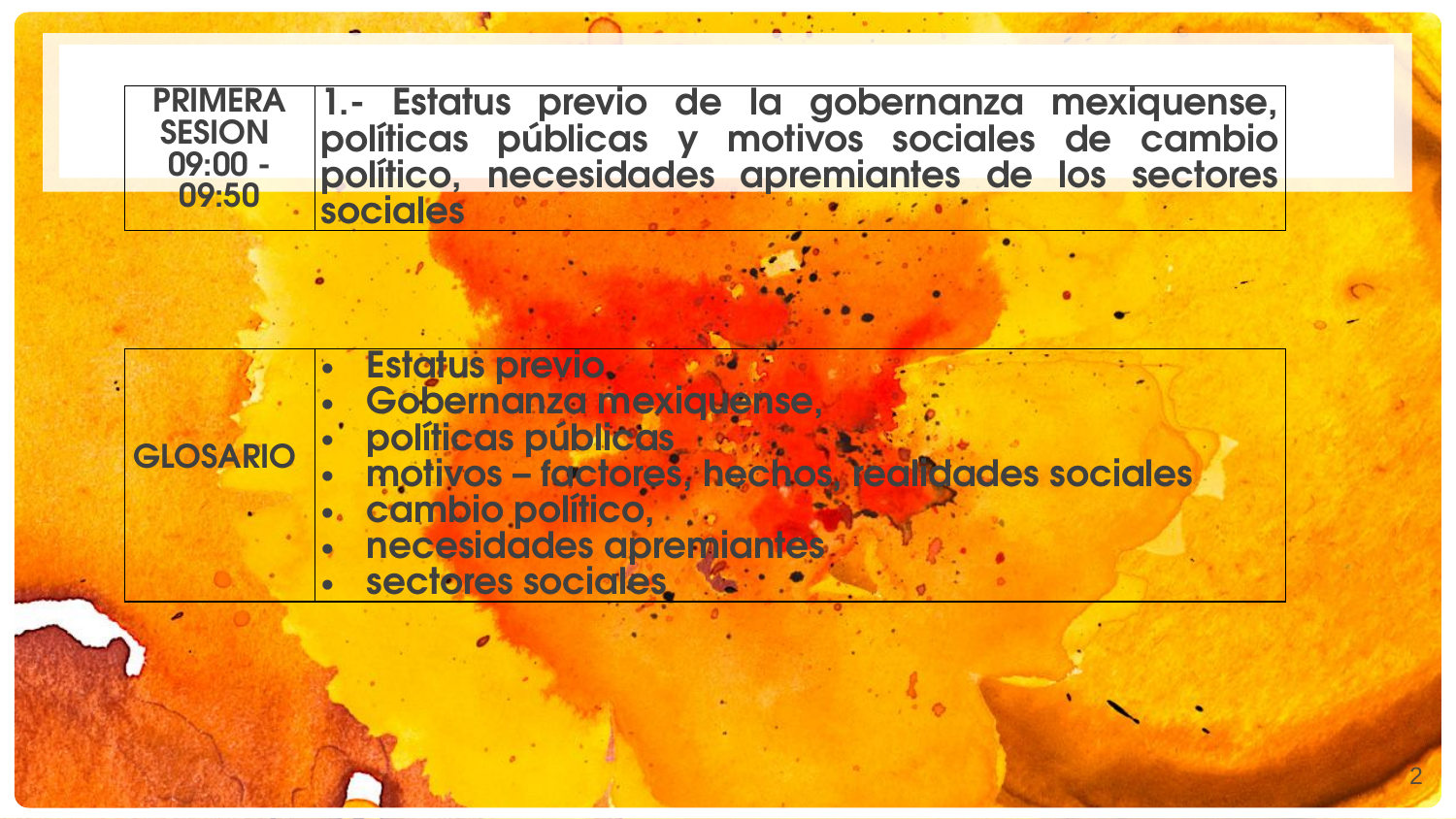

| PRIMERA SESION 09:00 - 09:50 | 1.- Estatus previo de la gobernanza mexiquense, políticas públicas y motivos sociales de cambio político, necesidades apremiantes de los sectores sociales |
| --- | --- |
| GLOSARIO | Estatus previo Gobernanza mexiquense, políticas públicas motivos – factores, hechos, realidades sociales cambio político, necesidades apremiantes sectores sociales |
| --- | --- |
2